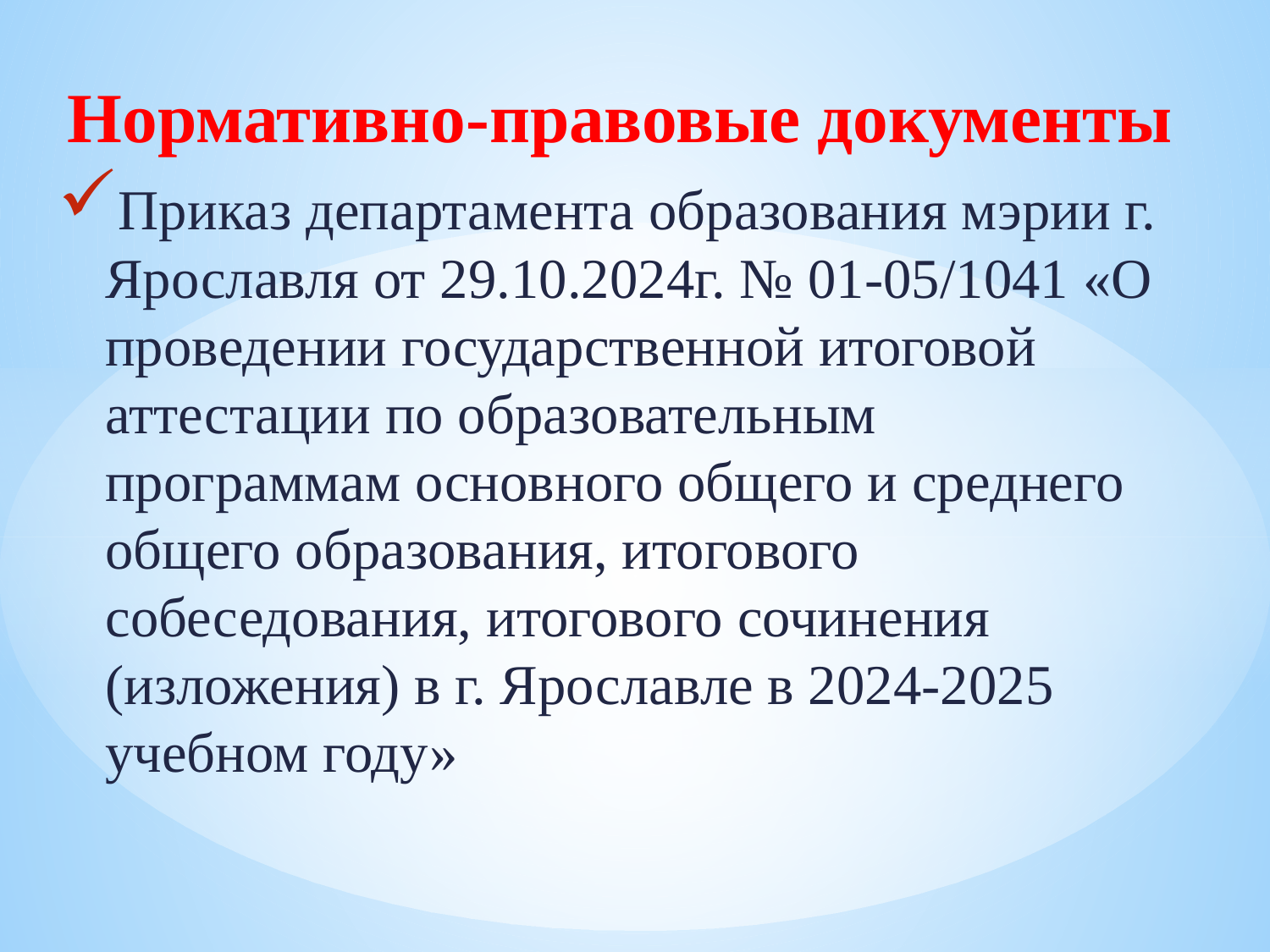

Нормативно-правовые документы
Приказ департамента образования мэрии г. Ярославля от 29.10.2024г. № 01-05/1041 «О проведении государственной итоговой аттестации по образовательным программам основного общего и среднего общего образования, итогового собеседования, итогового сочинения (изложения) в г. Ярославле в 2024-2025 учебном году»